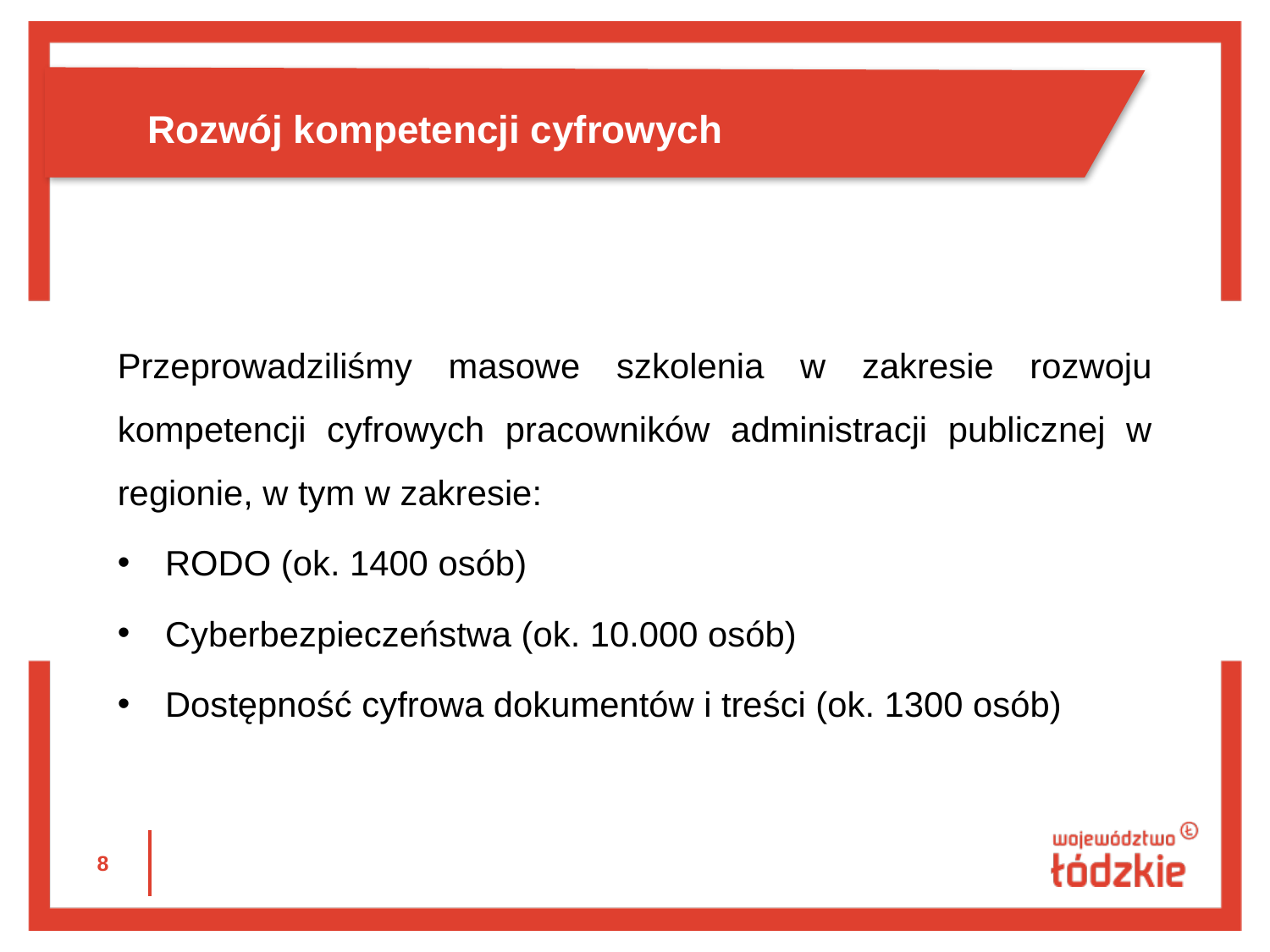

Rozwój kompetencji cyfrowych
Przeprowadziliśmy masowe szkolenia w zakresie rozwoju kompetencji cyfrowych pracowników administracji publicznej w regionie, w tym w zakresie:
RODO (ok. 1400 osób)
Cyberbezpieczeństwa (ok. 10.000 osób)
Dostępność cyfrowa dokumentów i treści (ok. 1300 osób)